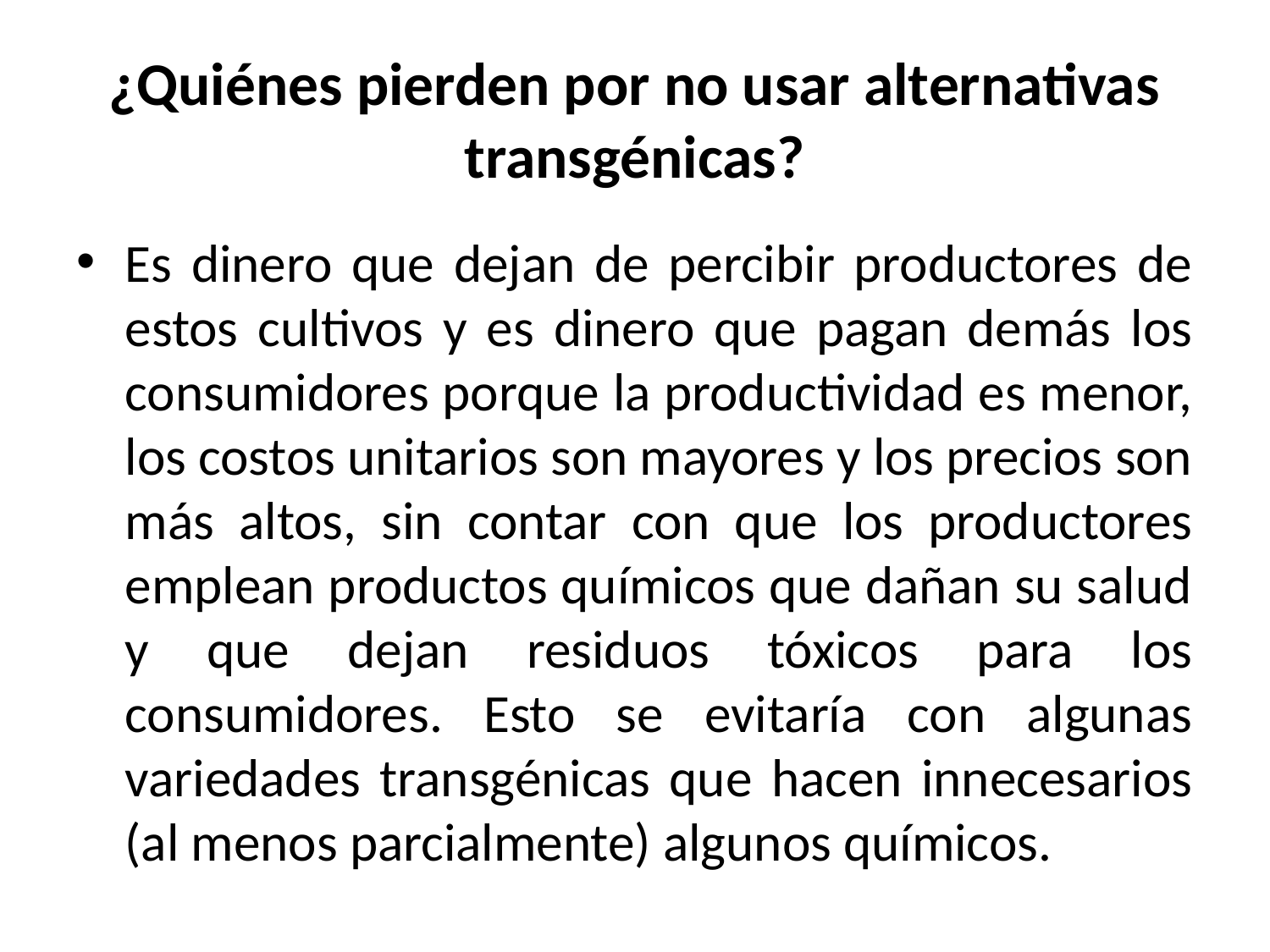

# ¿Quiénes pierden por no usar alternativas transgénicas?
Es dinero que dejan de percibir productores de estos cultivos y es dinero que pagan demás los consumidores porque la productividad es menor, los costos unitarios son mayores y los precios son más altos, sin contar con que los productores emplean productos químicos que dañan su salud y que dejan residuos tóxicos para los consumidores. Esto se evitaría con algunas variedades transgénicas que hacen innecesarios (al menos parcialmente) algunos químicos.